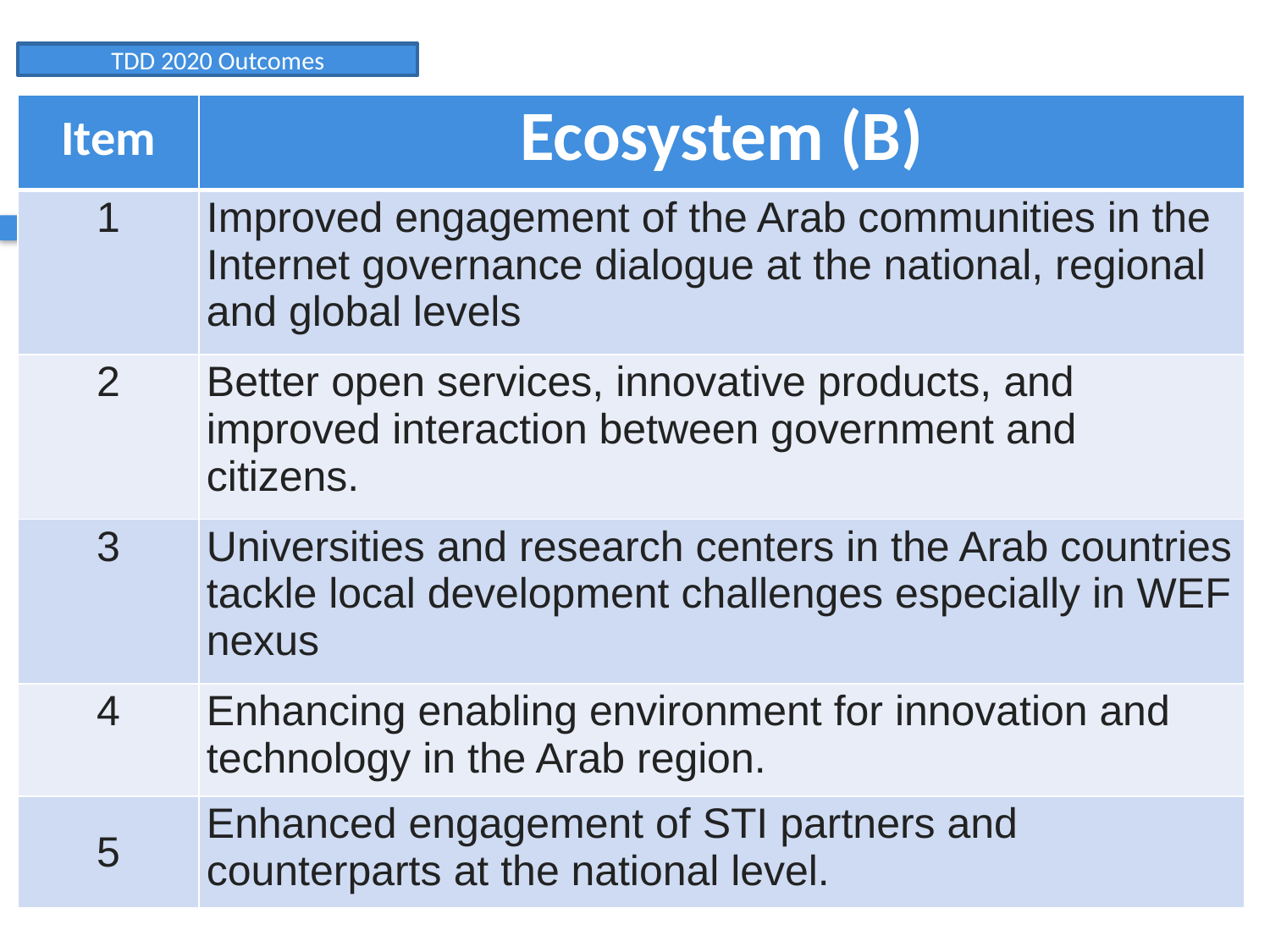

TDD 2020 Outcomes
| Item | Ecosystem (B) |
| --- | --- |
| 1 | Improved engagement of the Arab communities in the Internet governance dialogue at the national, regional and global levels |
| 2 | Better open services, innovative products, and improved interaction between government and citizens. |
| 3 | Universities and research centers in the Arab countries tackle local development challenges especially in WEF nexus |
| 4 | Enhancing enabling environment for innovation and technology in the Arab region. |
| 5 | Enhanced engagement of STI partners and counterparts at the national level. |